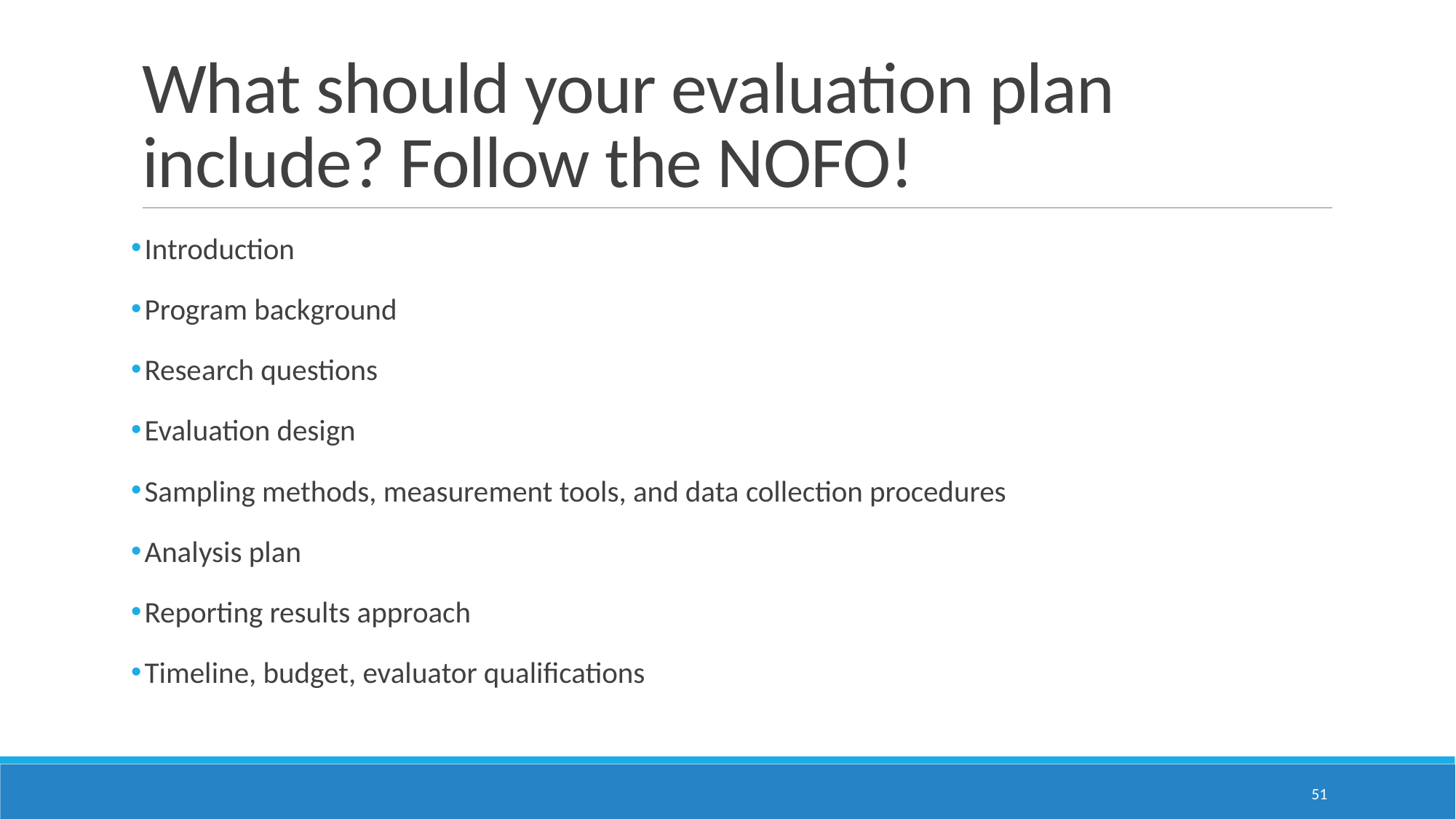

# What should your evaluation plan include? Follow the NOFO!
Introduction
Program background
Research questions
Evaluation design
Sampling methods, measurement tools, and data collection procedures
Analysis plan
Reporting results approach
Timeline, budget, evaluator qualifications

51